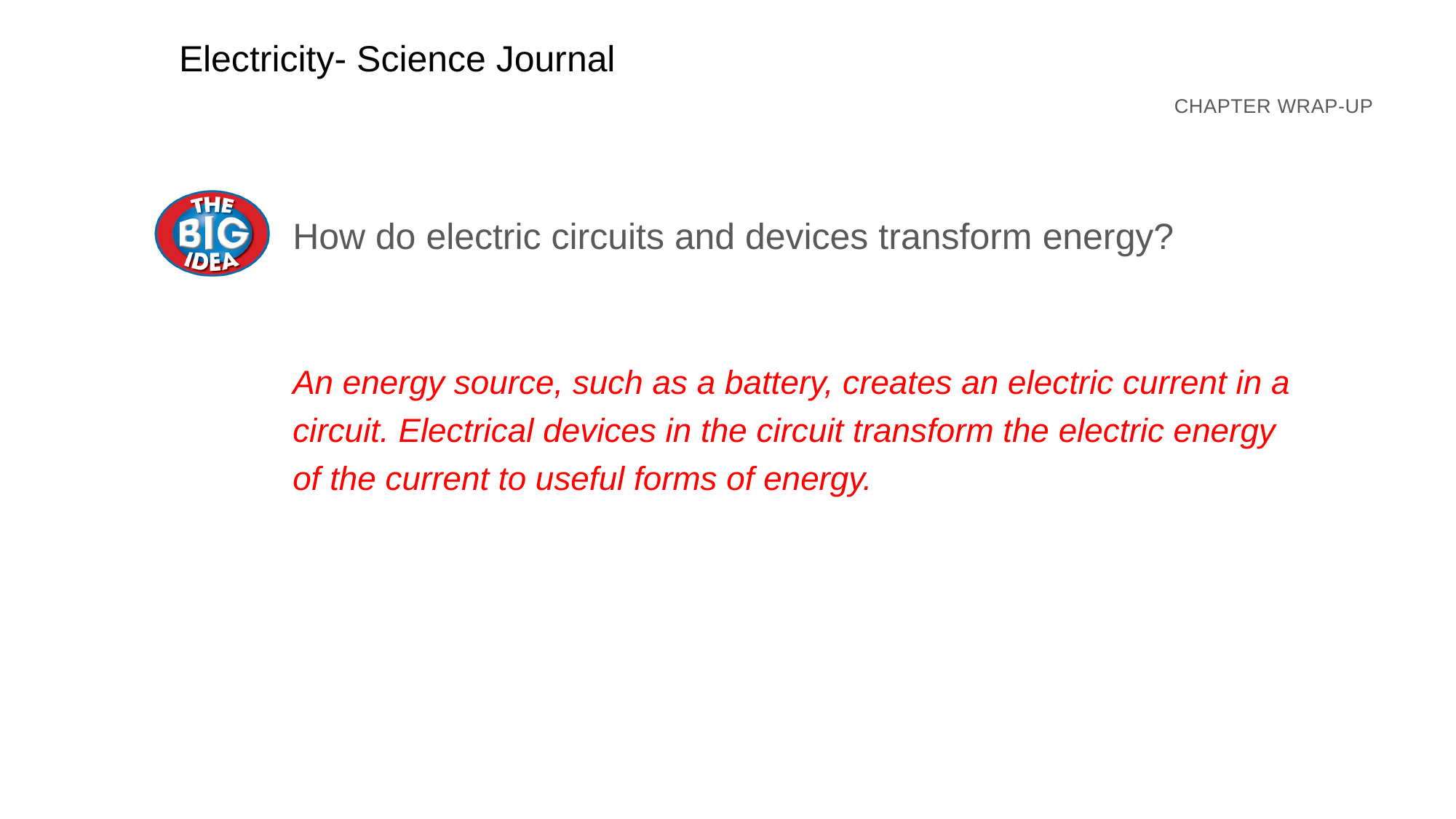

Electricity- Science Journal

How do electric circuits and devices transform energy?

An energy source, such as a battery, creates an electric current in a circuit. Electrical devices in the circuit transform the electric energy of the current to useful forms of energy.